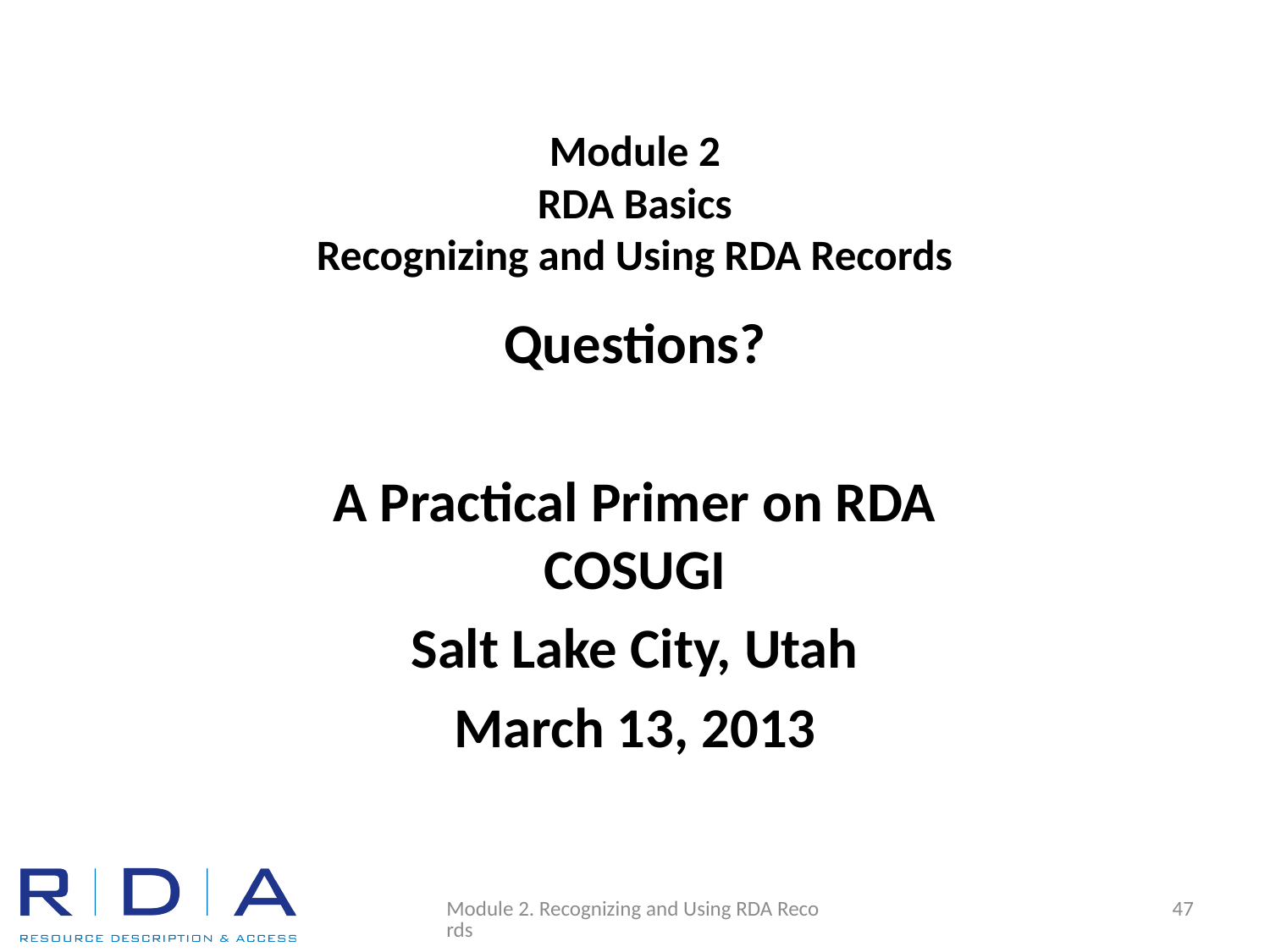

Module 2
RDA Basics
Recognizing and Using RDA Records

Questions?

A Practical Primer on RDA
COSUGI
Salt Lake City, Utah
March 13, 2013
Module 2. Recognizing and Using RDA Records
47